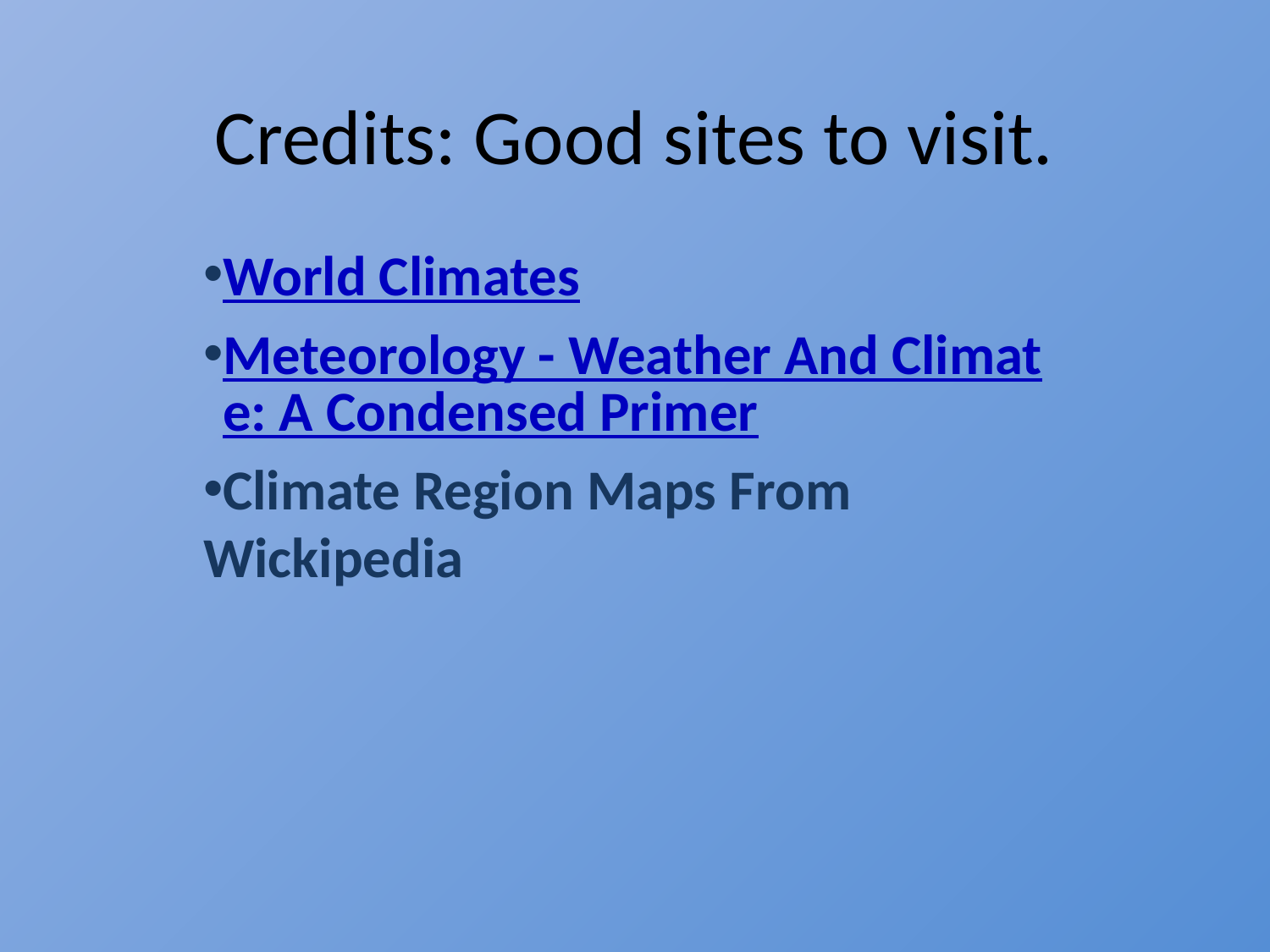

# Credits: Good sites to visit.
World Climates
Meteorology - Weather And Climate: A Condensed Primer
Climate Region Maps From Wickipedia